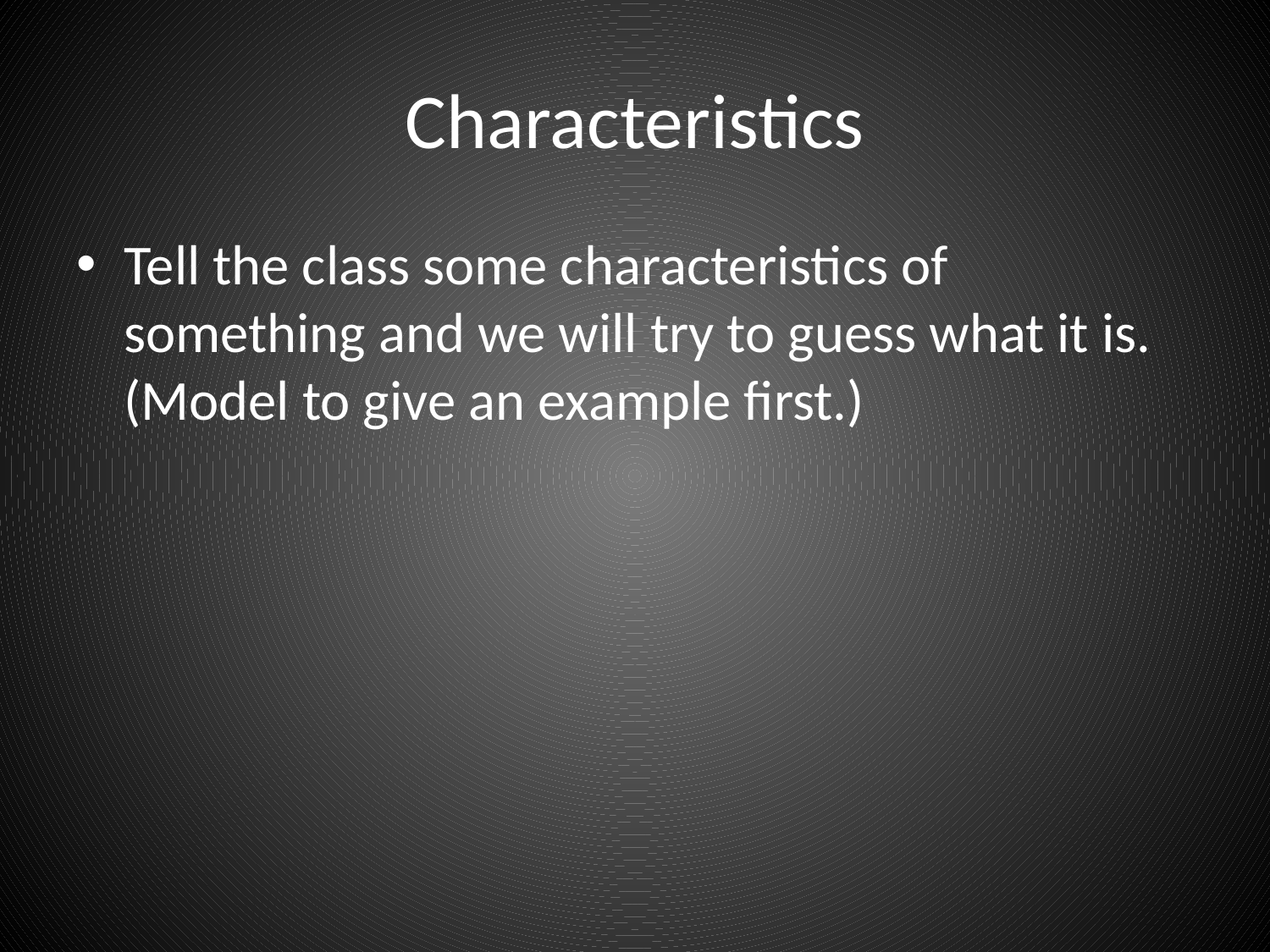

# Characteristics
Tell the class some characteristics of something and we will try to guess what it is. (Model to give an example first.)